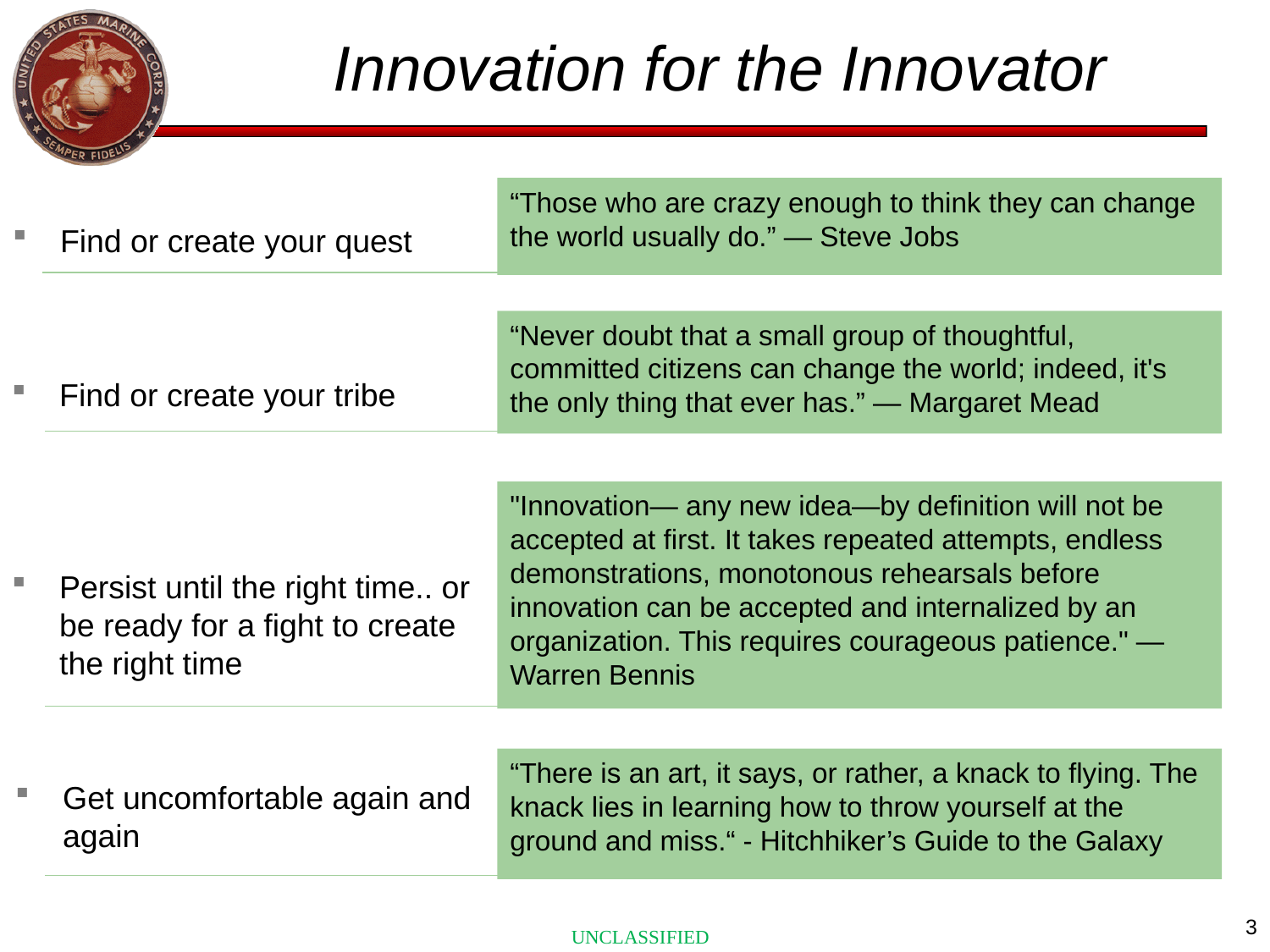

# Innovation for the Innovator
“Those who are crazy enough to think they can change the world usually do.” ― Steve Jobs
Find or create your quest

“Never doubt that a small group of thoughtful, committed citizens can change the world; indeed, it's the only thing that ever has.” ― Margaret Mead
Find or create your tribe
"Innovation— any new idea—by definition will not be accepted at first. It takes repeated attempts, endless demonstrations, monotonous rehearsals before innovation can be accepted and internalized by an organization. This requires courageous patience." — Warren Bennis
Persist until the right time.. or be ready for a fight to create the right time
“There is an art, it says, or rather, a knack to flying. The knack lies in learning how to throw yourself at the ground and miss.“ - Hitchhiker’s Guide to the Galaxy

Get uncomfortable again and again
3